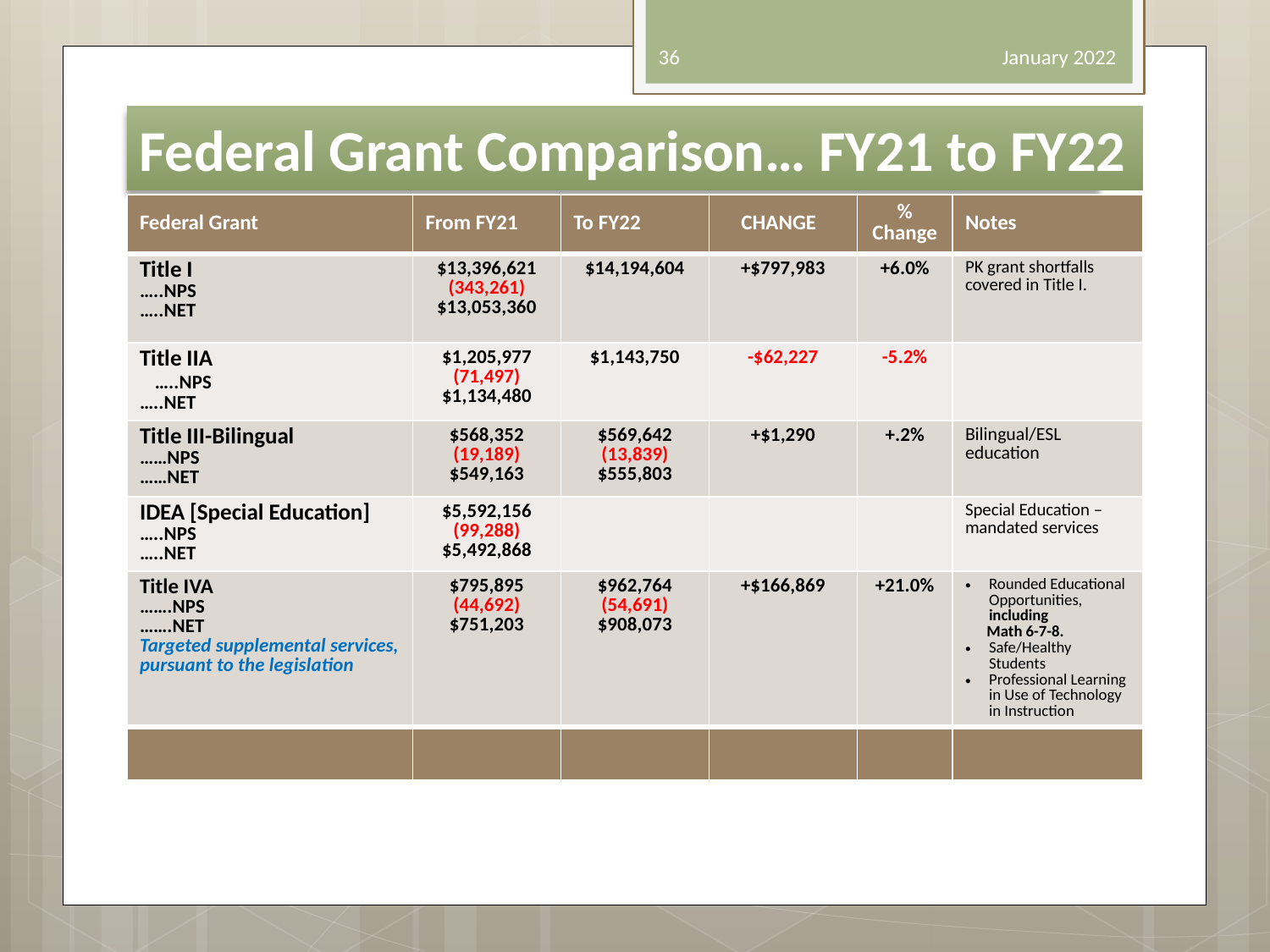

36
January 2022
Federal Grant Comparison… FY21 to FY22
| Federal Grant | From FY21 | To FY22 | CHANGE | % Change | Notes |
| --- | --- | --- | --- | --- | --- |
| Title I …..NPS …..NET | $13,396,621 (343,261) $13,053,360 | $14,194,604 | +$797,983 | +6.0% | PK grant shortfalls covered in Title I. |
| Title IIA …..NPS …..NET | $1,205,977 (71,497) $1,134,480 | $1,143,750 | -$62,227 | -5.2% |  |
| Title III-Bilingual ……NPS ……NET | $568,352 (19,189) $549,163 | $569,642 (13,839) $555,803 | +$1,290 | +.2% | Bilingual/ESL education |
| IDEA [Special Education] …..NPS …..NET | $5,592,156 (99,288) $5,492,868 |  |  |  | Special Education – mandated services |
| Title IVA …….NPS …….NET Targeted supplemental services, pursuant to the legislation | $795,895 (44,692) $751,203 | $962,764 (54,691) $908,073 | +$166,869 | +21.0% | Rounded Educational Opportunities, including Math 6-7-8. Safe/Healthy Students Professional Learning in Use of Technology in Instruction |
|  |  |  |  |  |  |